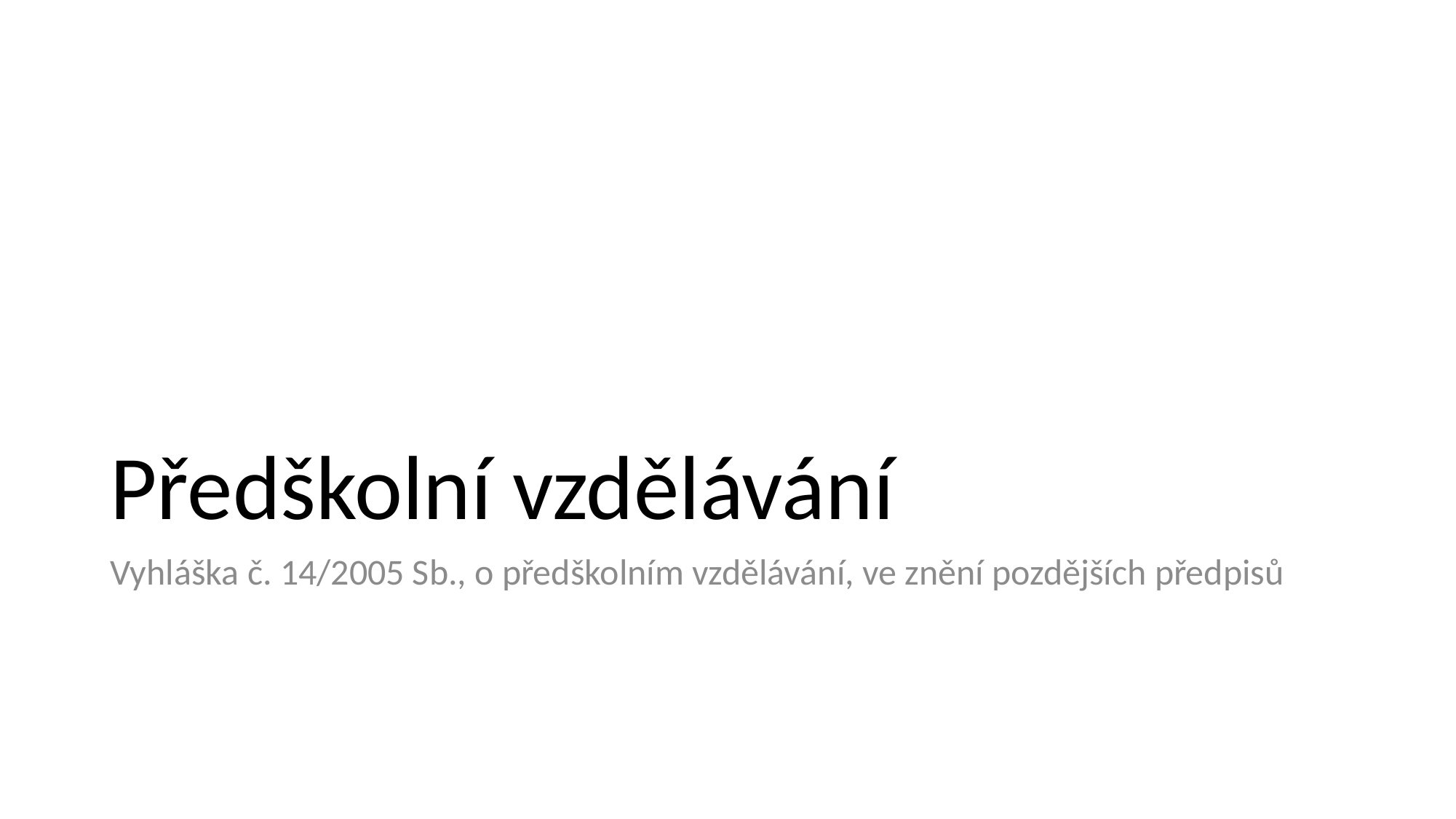

# Předškolní vzdělávání
Vyhláška č. 14/2005 Sb., o předškolním vzdělávání, ve znění pozdějších předpisů